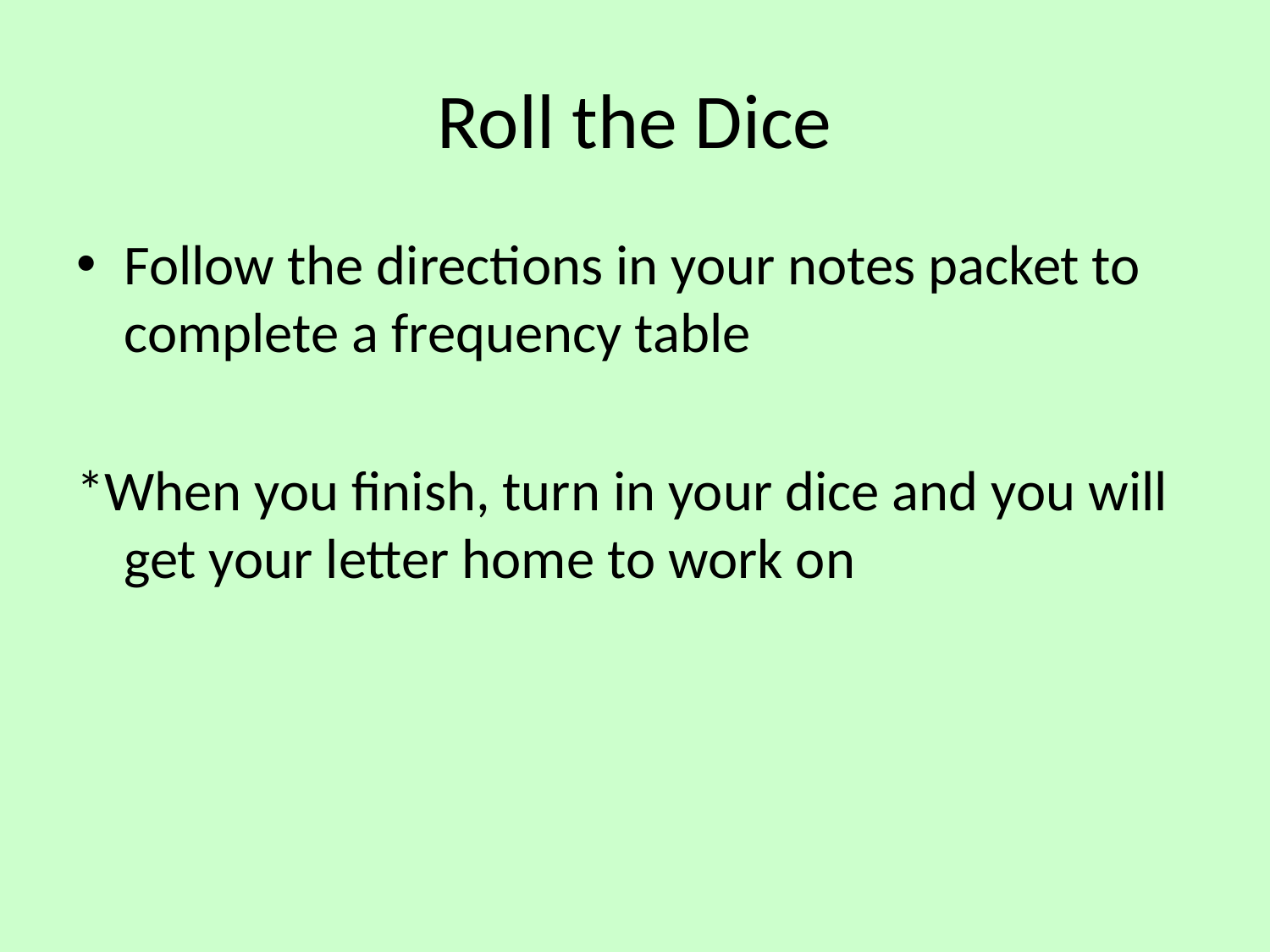

# Roll the Dice
Follow the directions in your notes packet to complete a frequency table

*When you finish, turn in your dice and you will get your letter home to work on